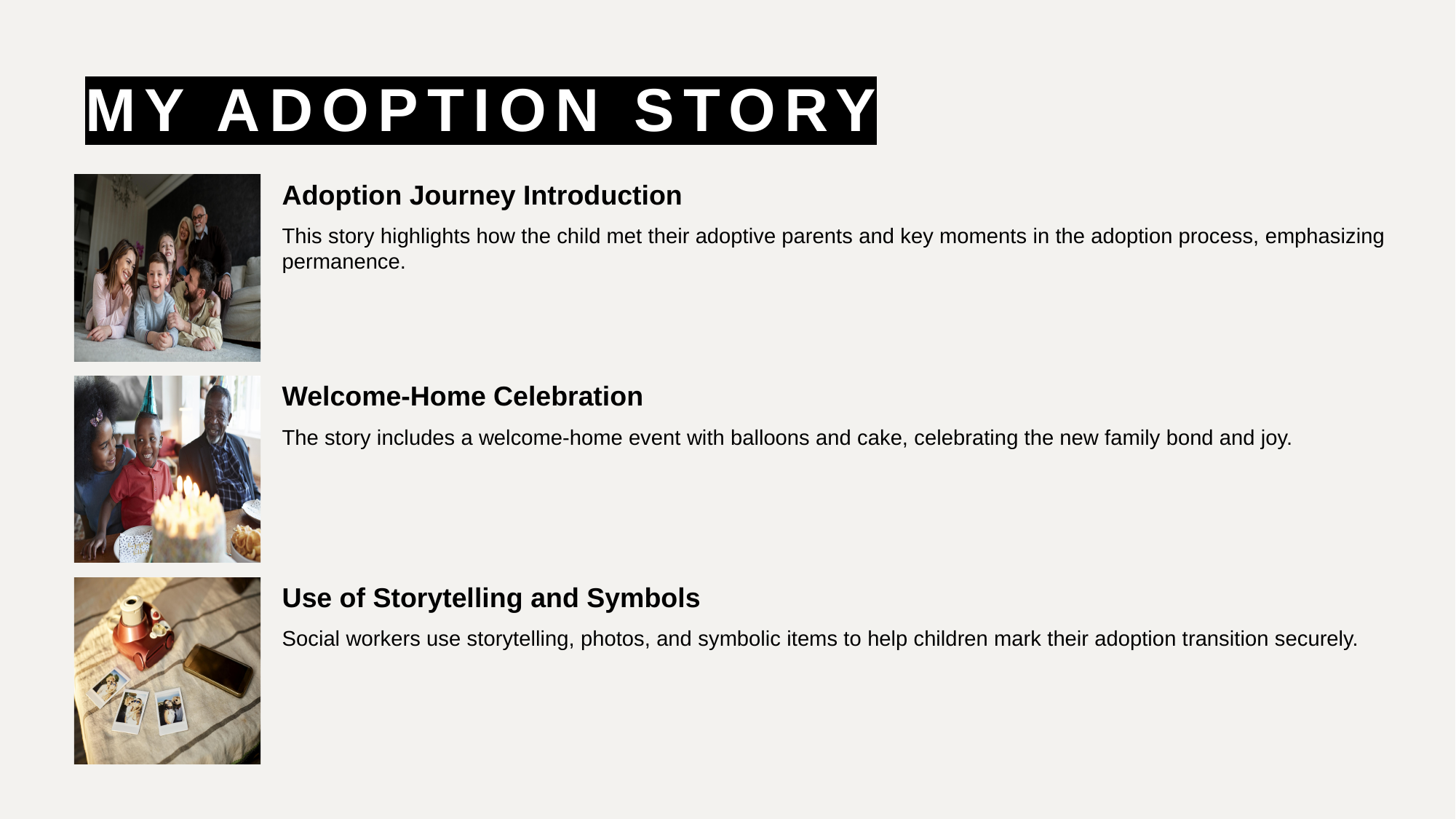

# My Adoption Story
Adoption Journey Introduction
This story highlights how the child met their adoptive parents and key moments in the adoption process, emphasizing permanence.
Welcome-Home Celebration
The story includes a welcome-home event with balloons and cake, celebrating the new family bond and joy.
Use of Storytelling and Symbols
Social workers use storytelling, photos, and symbolic items to help children mark their adoption transition securely.